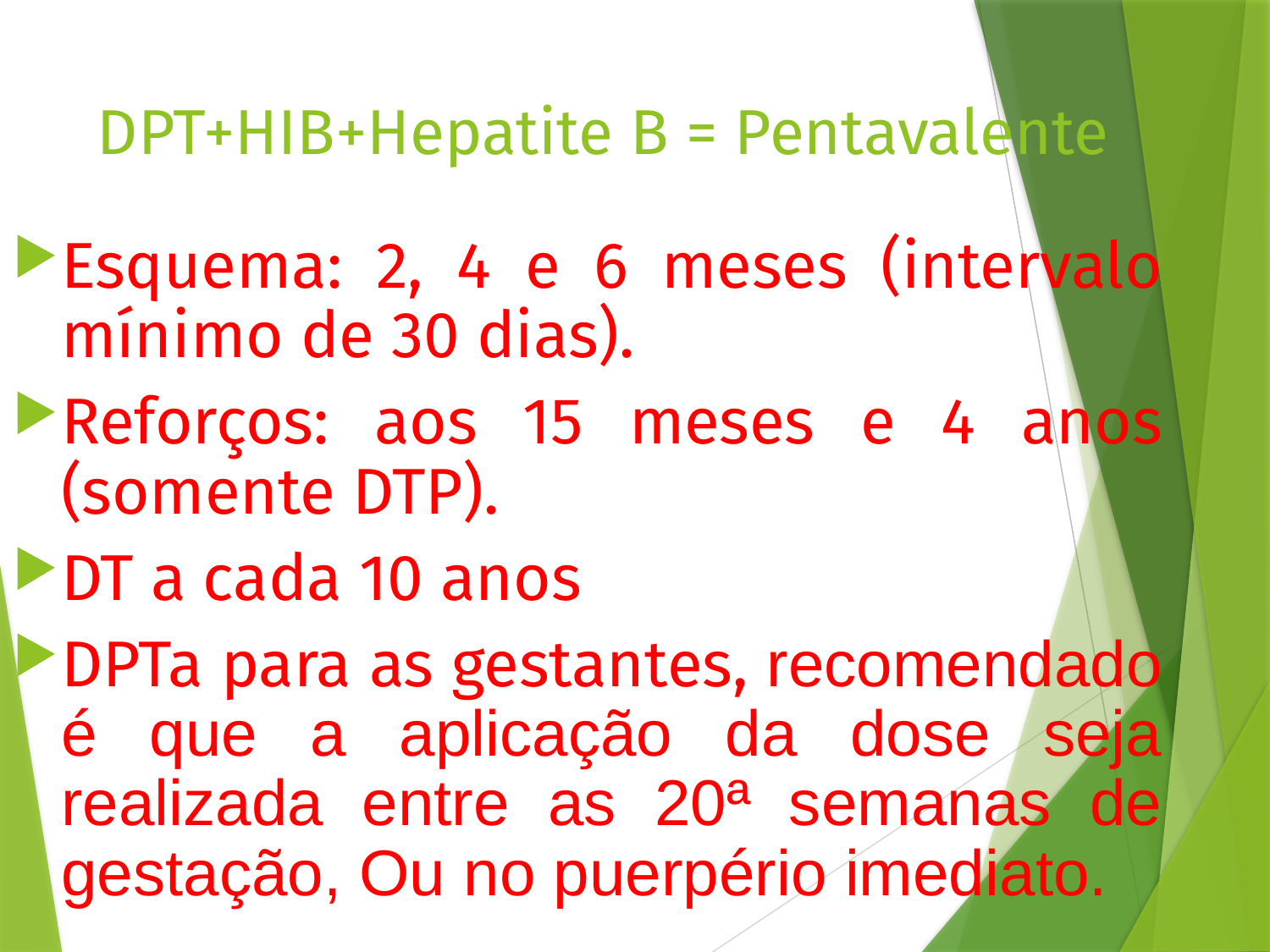

# DPT+HIB+Hepatite B = Pentavalente
Esquema: 2, 4 e 6 meses (intervalo mínimo de 30 dias).
Reforços: aos 15 meses e 4 anos (somente DTP).
DT a cada 10 anos
DPTa para as gestantes, recomendado é que a aplicação da dose seja realizada entre as 20ª semanas de gestação, Ou no puerpério imediato.